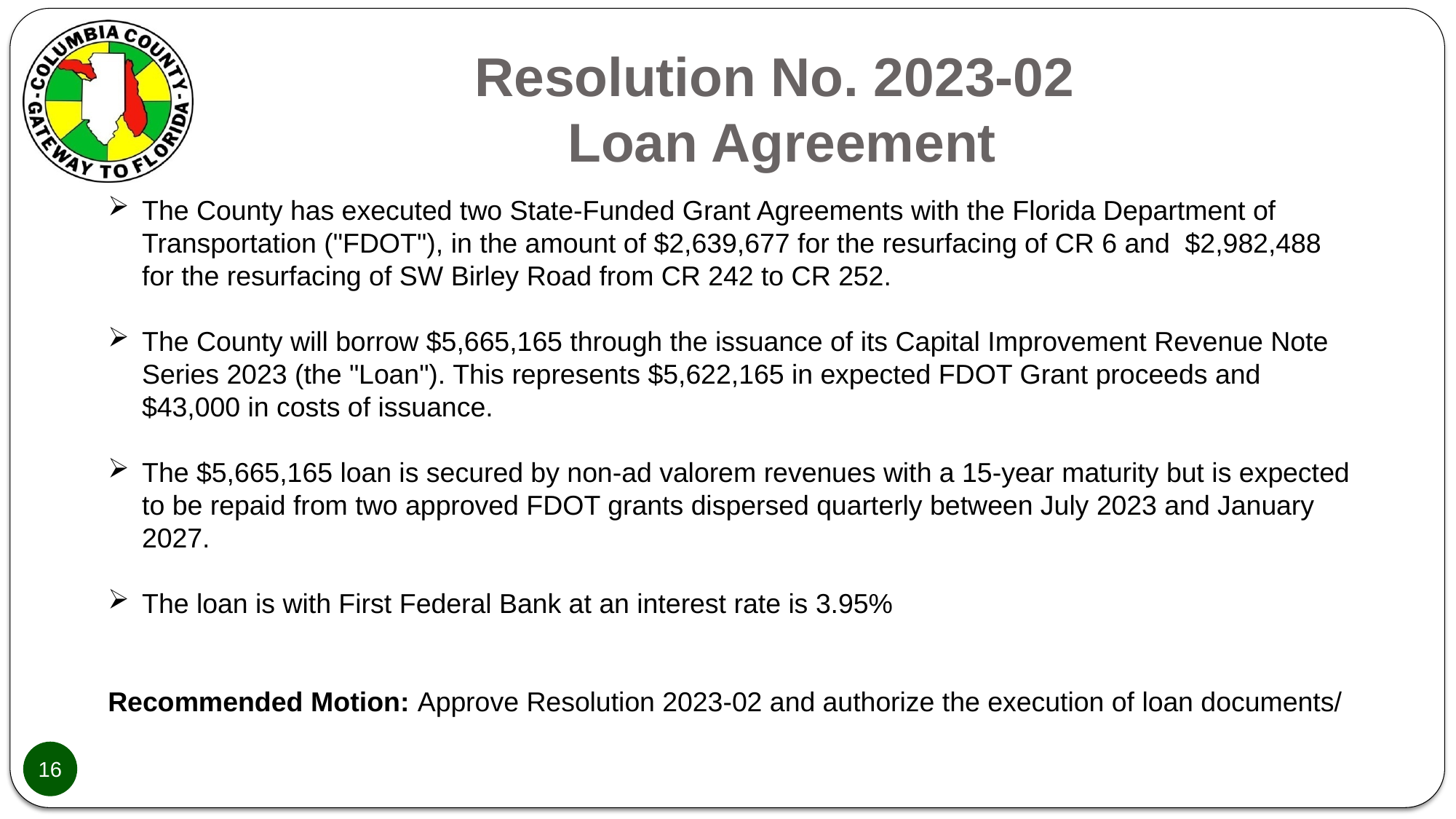

# Resolution No. 2023-02 Loan Agreement
The County has executed two State-Funded Grant Agreements with the Florida Department of Transportation ("FDOT"), in the amount of $2,639,677 for the resurfacing of CR 6 and  $2,982,488 for the resurfacing of SW Birley Road from CR 242 to CR 252.

The County will borrow $5,665,165 through the issuance of its Capital Improvement Revenue Note Series 2023 (the "Loan"). This represents $5,622,165 in expected FDOT Grant proceeds and $43,000 in costs of issuance.

The $5,665,165 loan is secured by non-ad valorem revenues with a 15-year maturity but is expected to be repaid from two approved FDOT grants dispersed quarterly between July 2023 and January 2027.

The loan is with First Federal Bank at an interest rate is 3.95%

Recommended Motion: Approve Resolution 2023-02 and authorize the execution of loan documents/

16